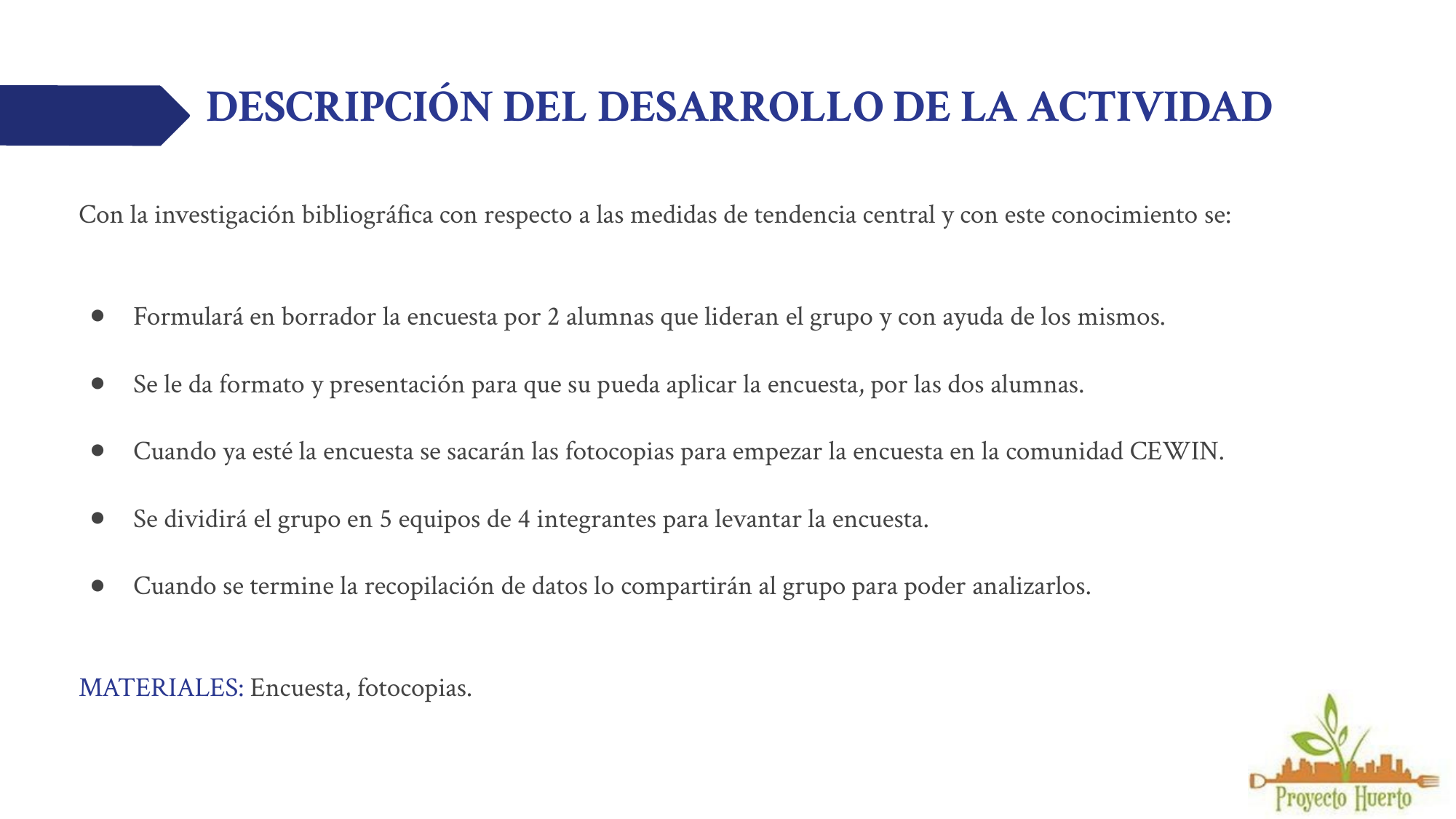

# DESCRIPCIÓN DEL DESARROLLO DE LA ACTIVIDAD
Con la investigación bibliográfica con respecto a las medidas de tendencia central y con este conocimiento se:

Formulará en borrador la encuesta por 2 alumnas que lideran el grupo y con ayuda de los mismos.

Se le da formato y presentación para que su pueda aplicar la encuesta, por las dos alumnas.

Cuando ya esté la encuesta se sacarán las fotocopias para empezar la encuesta en la comunidad CEWIN.

Se dividirá el grupo en 5 equipos de 4 integrantes para levantar la encuesta.

Cuando se termine la recopilación de datos lo compartirán al grupo para poder analizarlos.

MATERIALES: Encuesta, fotocopias.